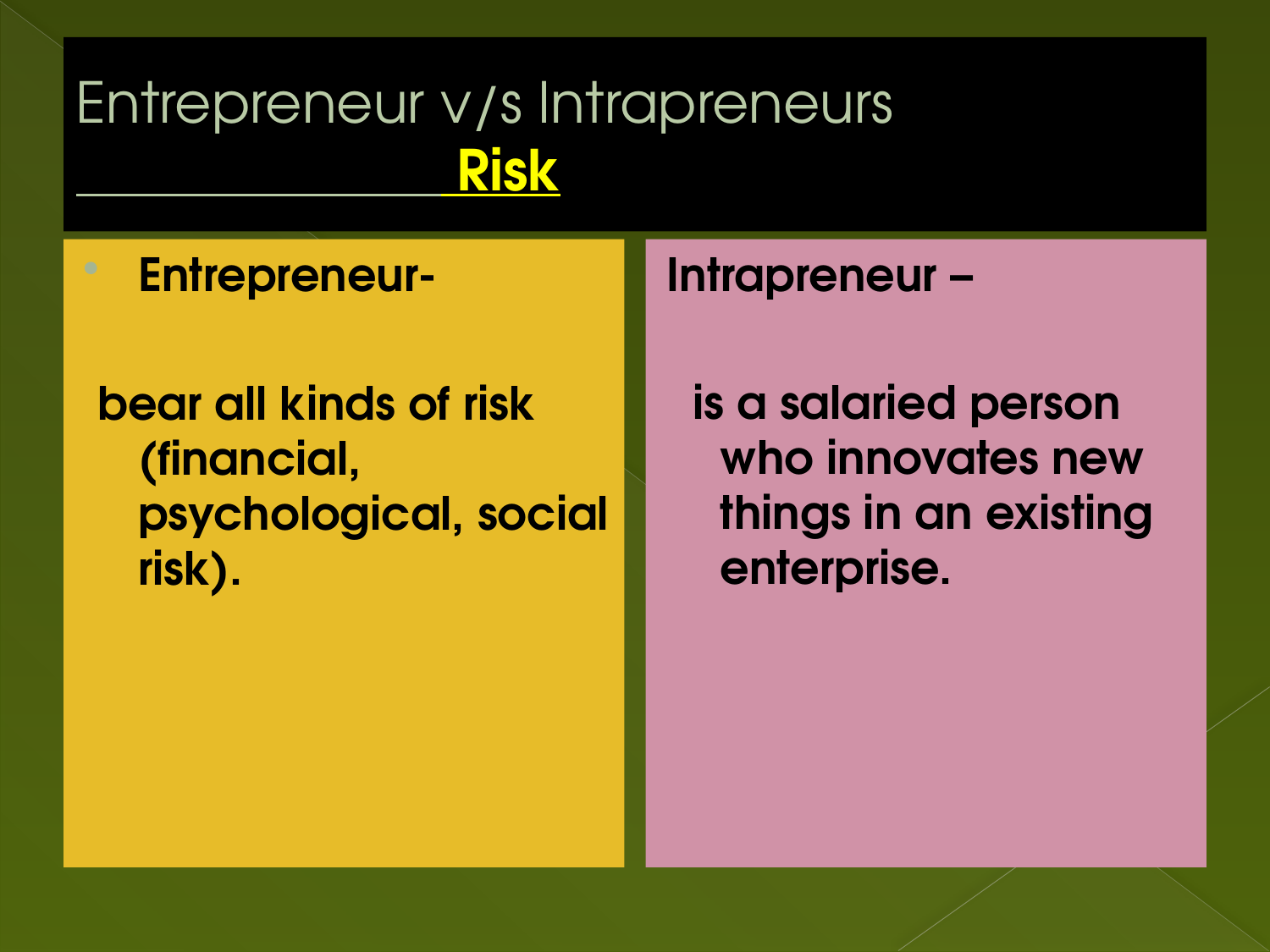

# Entrepreneur v/s Intrapreneurs Risk
Entrepreneur-

 bear all kinds of risk (financial, psychological, social risk).

Intrapreneur –

  is a salaried person who innovates new things in an existing enterprise.